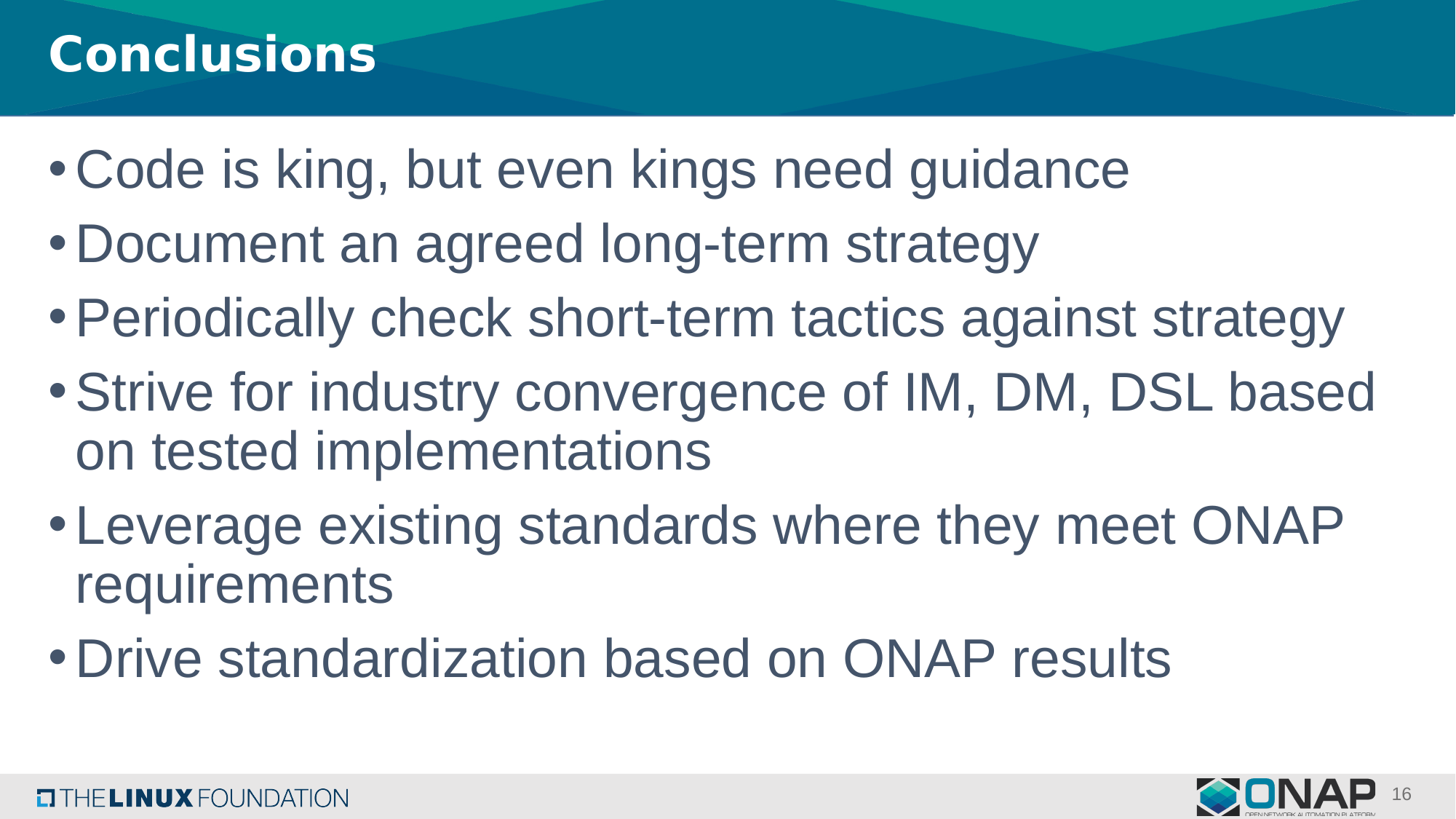

# Conclusions
Code is king, but even kings need guidance
Document an agreed long-term strategy
Periodically check short-term tactics against strategy
Strive for industry convergence of IM, DM, DSL based on tested implementations
Leverage existing standards where they meet ONAP requirements
Drive standardization based on ONAP results

16